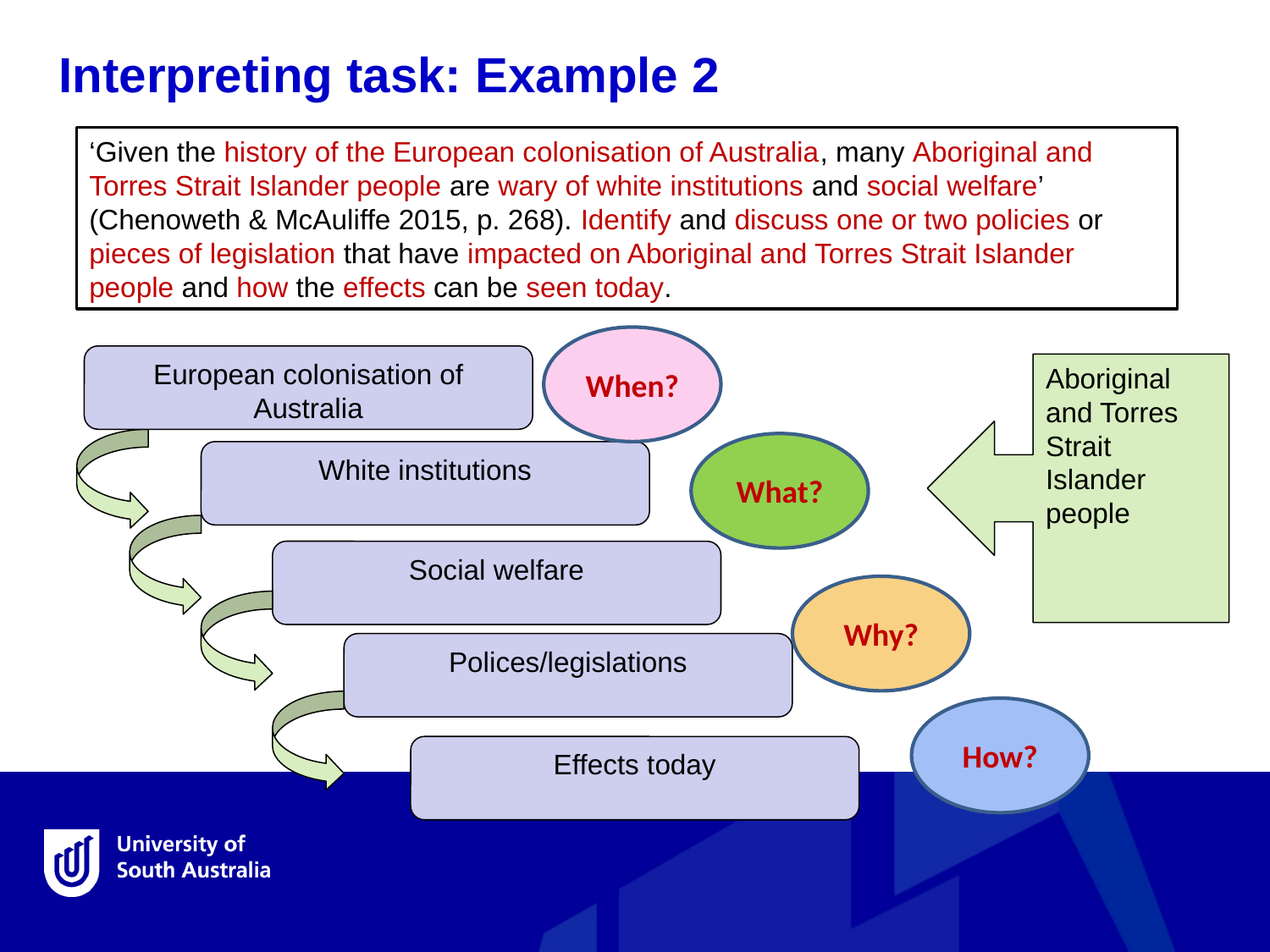

Interpreting task: Example 2

‘Given the history of the European colonisation of Australia, many Aboriginal and Torres Strait Islander people are wary of white institutions and social welfare’ (Chenoweth & McAuliffe 2015, p. 268). Identify and discuss one or two policies or pieces of legislation that have impacted on Aboriginal and Torres Strait Islander people and how the effects can be seen today.
When?
European colonisation of Australia
Aboriginal and Torres Strait Islander people

What?
White institutions

Social welfare
Why?

Polices/legislations

How?
Effects today